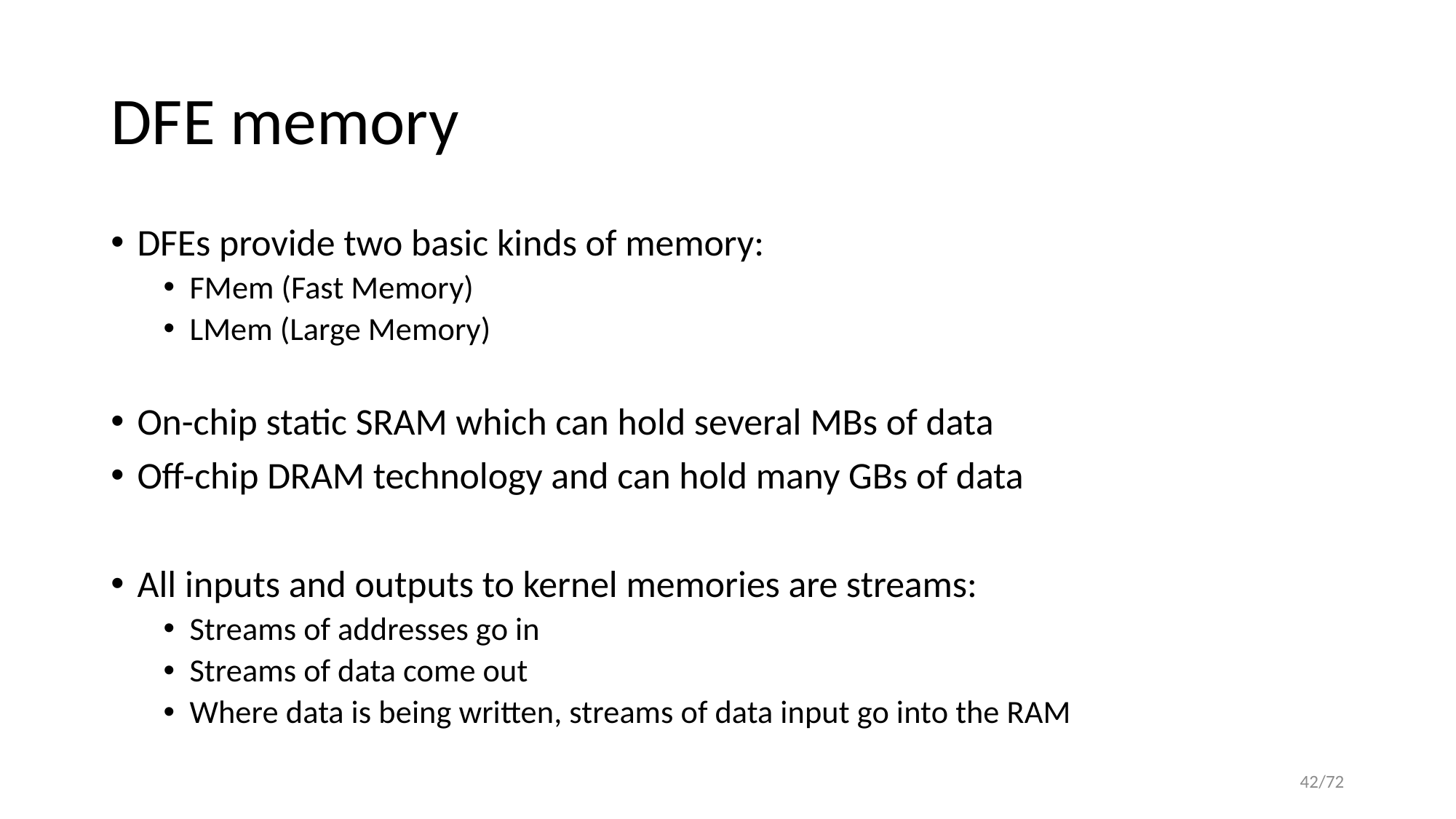

# DFE memory
DFEs provide two basic kinds of memory:
FMem (Fast Memory)
LMem (Large Memory)

On-chip static SRAM which can hold several MBs of data
Off-chip DRAM technology and can hold many GBs of data

All inputs and outputs to kernel memories are streams:
Streams of addresses go in
Streams of data come out
Where data is being written, streams of data input go into the RAM
42/72